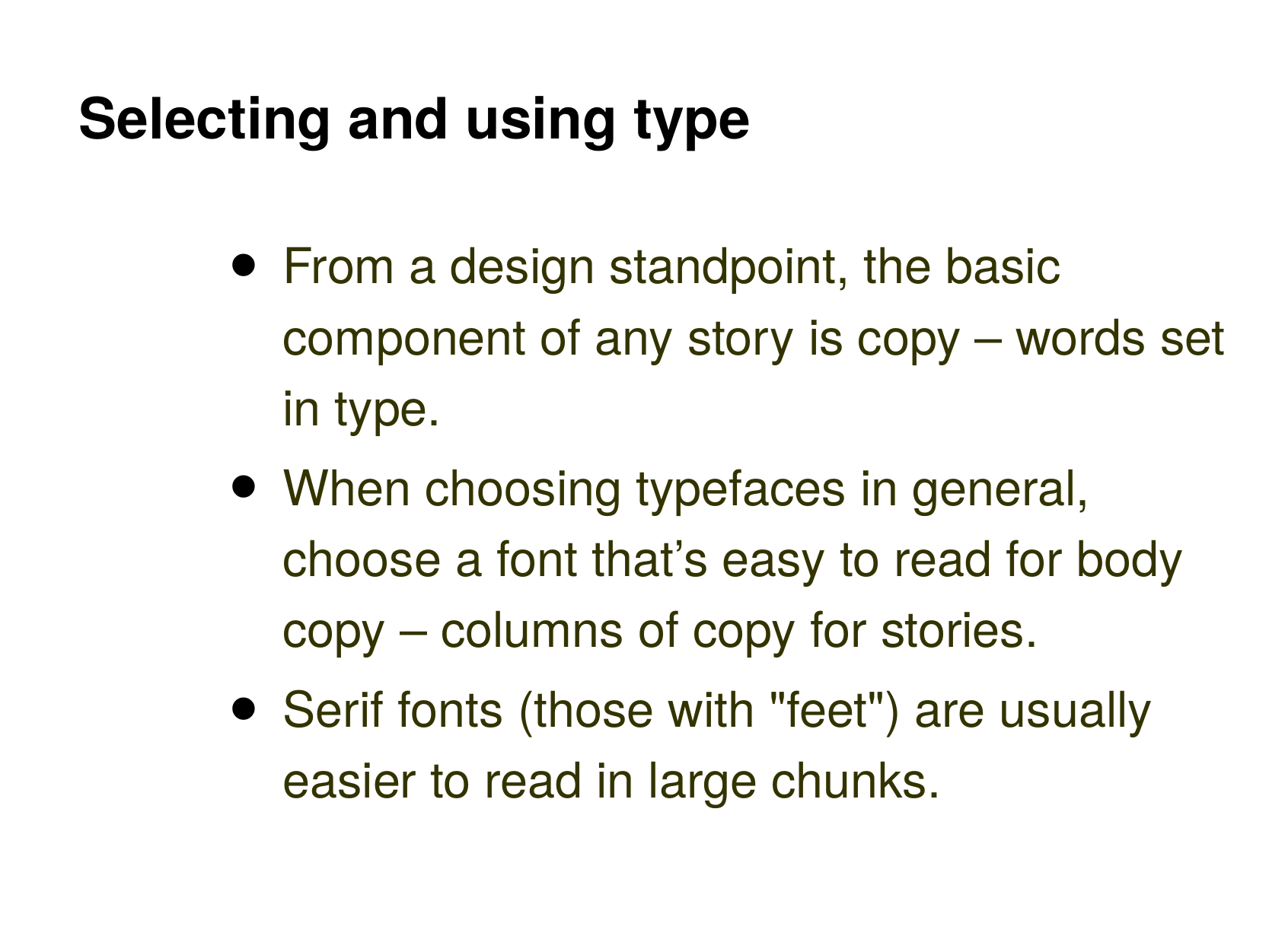

# Selecting and using type
From a design standpoint, the basic component of any story is copy – words set in type.
When choosing typefaces in general, choose a font that’s easy to read for body copy – columns of copy for stories.
Serif fonts (those with "feet") are usually easier to read in large chunks.